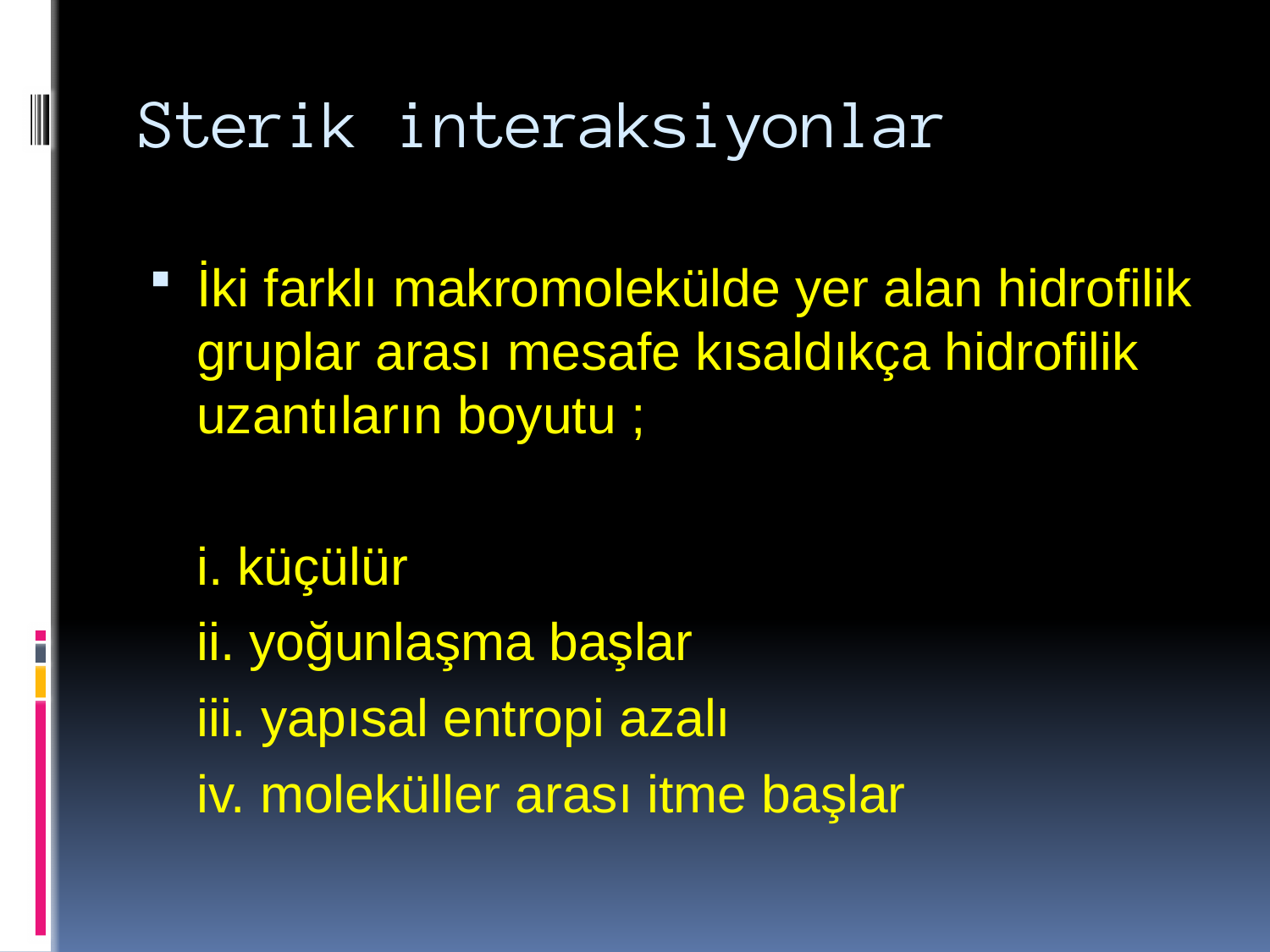

# Sterik interaksiyonlar
İki farklı makromolekülde yer alan hidrofilik gruplar arası mesafe kısaldıkça hidrofilik uzantıların boyutu ;

	i. küçülür
	ii. yoğunlaşma başlar
	iii. yapısal entropi azalı
	iv. moleküller arası itme başlar